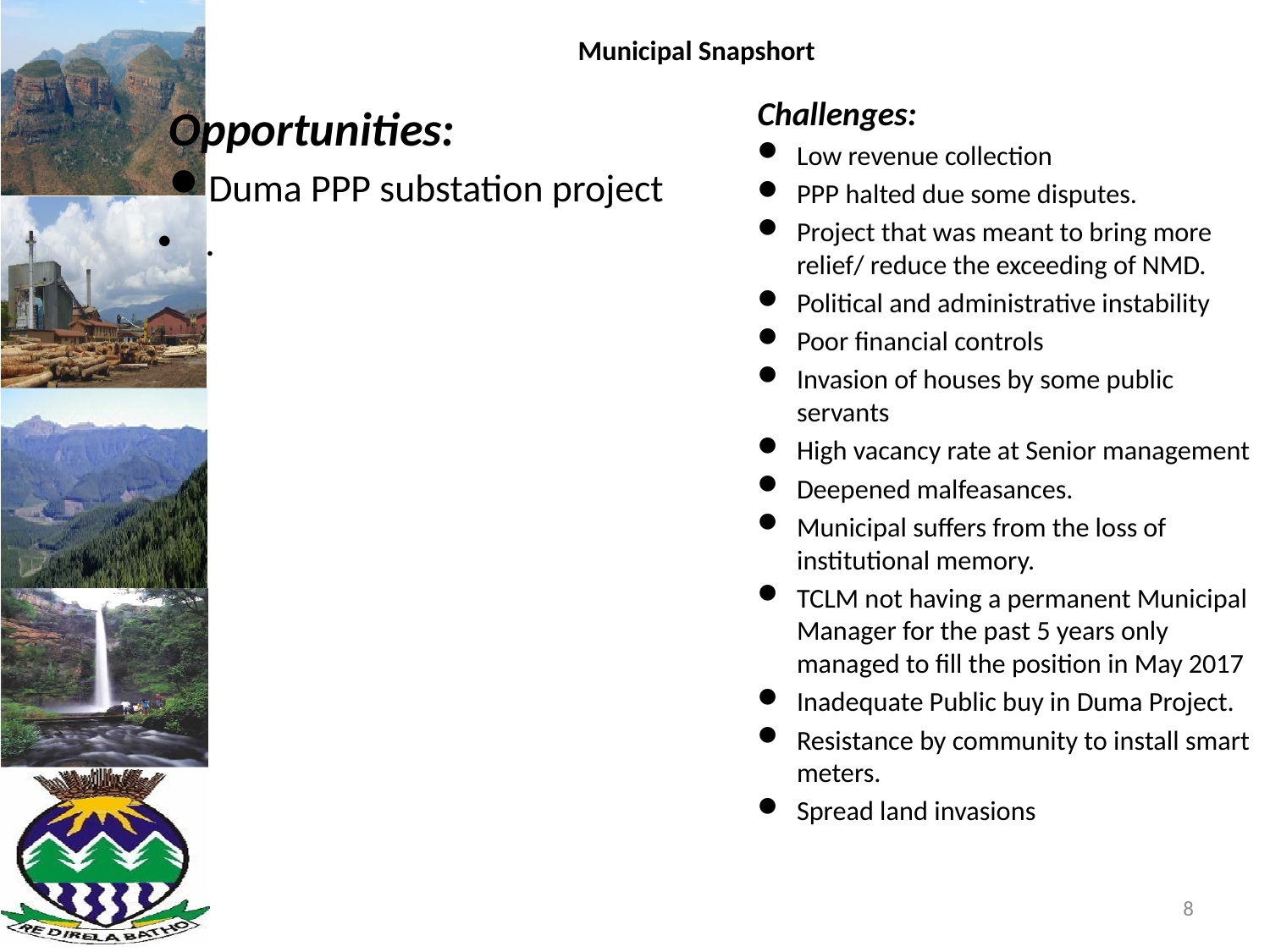

# Municipal Snapshort
Challenges:
Low revenue collection
PPP halted due some disputes.
Project that was meant to bring more relief/ reduce the exceeding of NMD.
Political and administrative instability
Poor financial controls
Invasion of houses by some public servants
High vacancy rate at Senior management
Deepened malfeasances.
Municipal suffers from the loss of institutional memory.
TCLM not having a permanent Municipal Manager for the past 5 years only managed to fill the position in May 2017
Inadequate Public buy in Duma Project.
Resistance by community to install smart meters.
Spread land invasions

Opportunities:
Duma PPP substation project
.
8